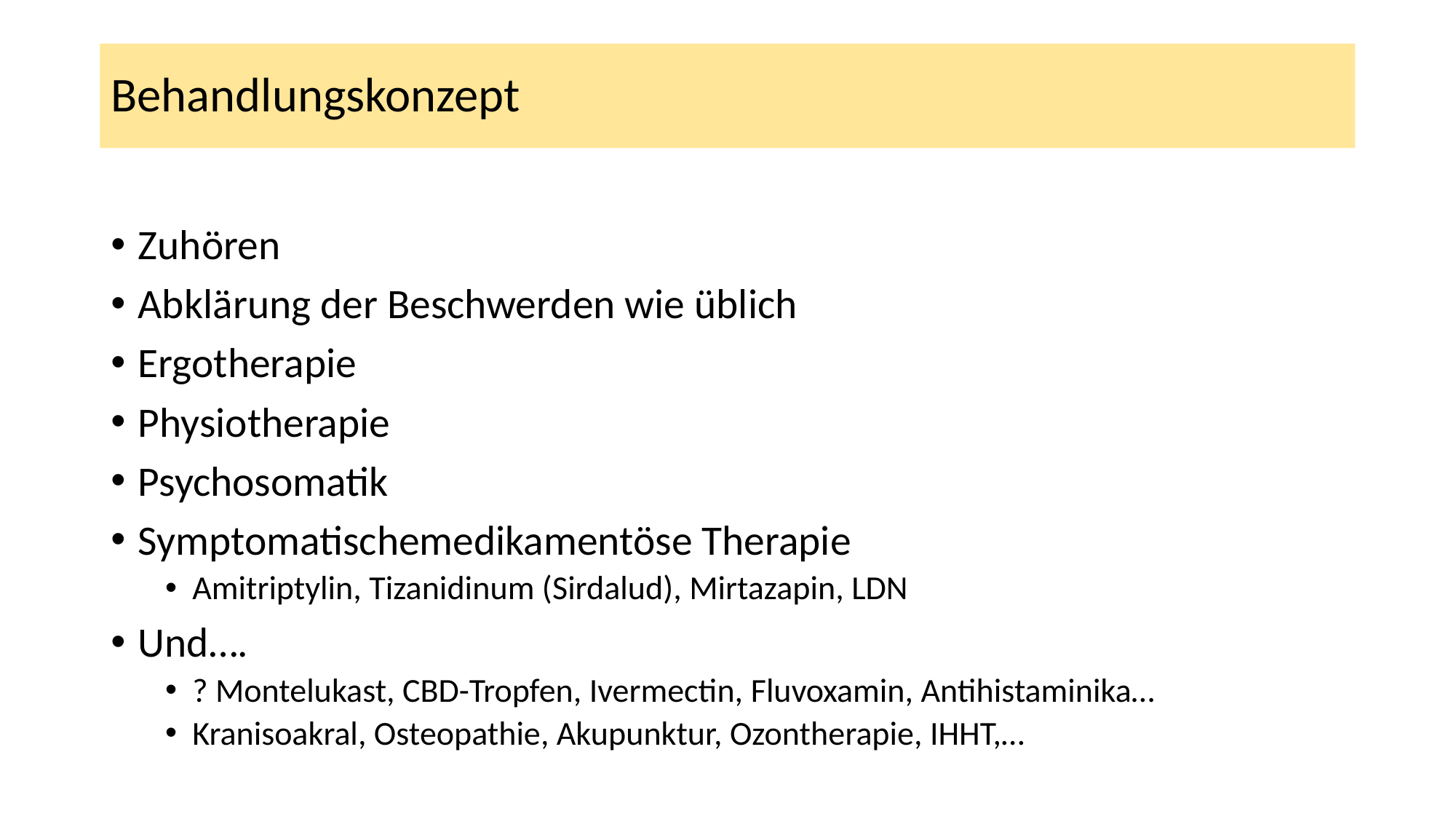

# Behandlungskonzept
Zuhören
Abklärung der Beschwerden wie üblich
Ergotherapie
Physiotherapie
Psychosomatik
Symptomatischemedikamentöse Therapie
Amitriptylin, Tizanidinum (Sirdalud), Mirtazapin, LDN
Und….
? Montelukast, CBD-Tropfen, Ivermectin, Fluvoxamin, Antihistaminika…
Kranisoakral, Osteopathie, Akupunktur, Ozontherapie, IHHT,…